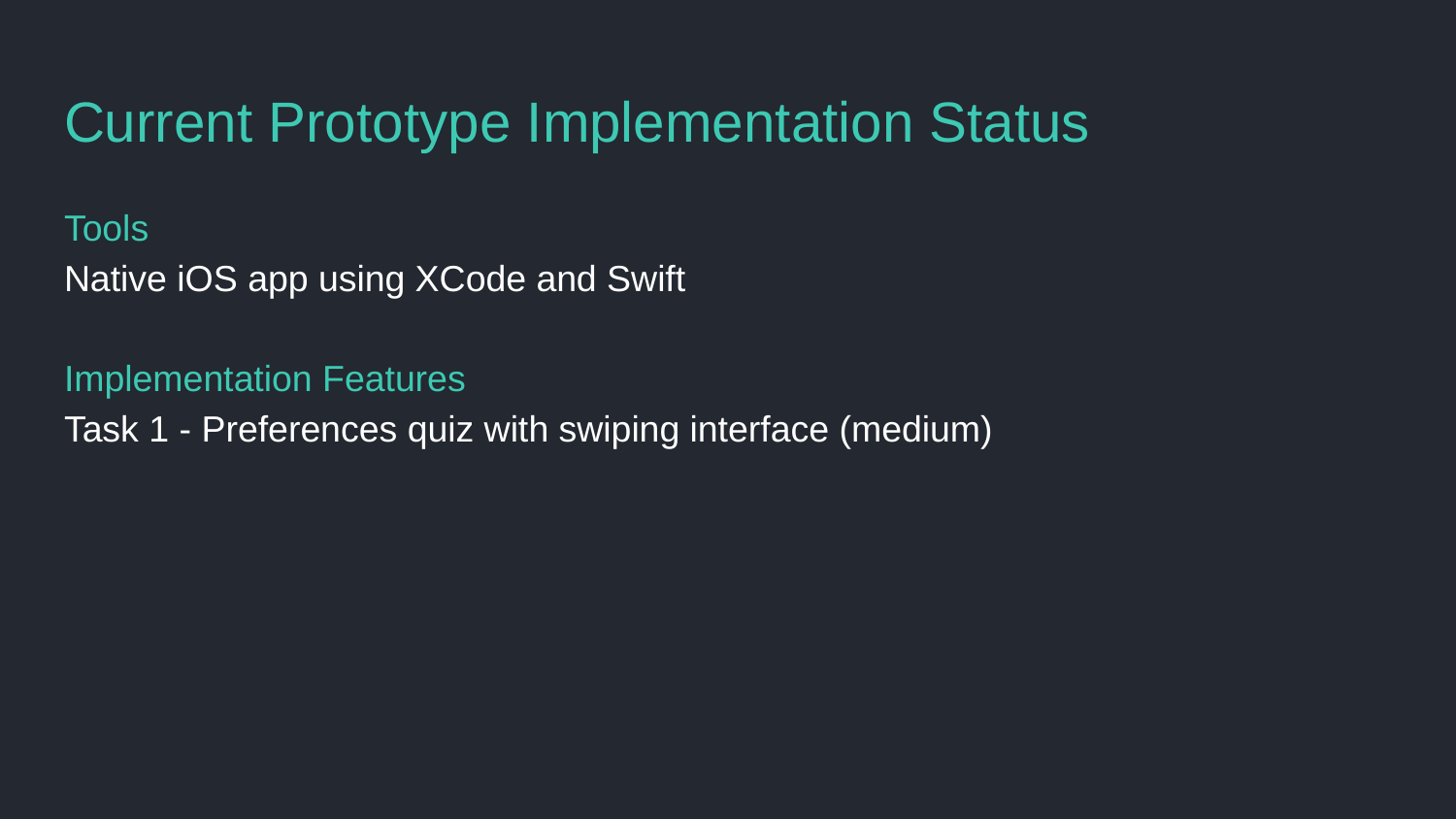

# Current Prototype Implementation Status

Tools
Native iOS app using XCode and Swift

Implementation Features
Task 1 - Preferences quiz with swiping interface (medium)